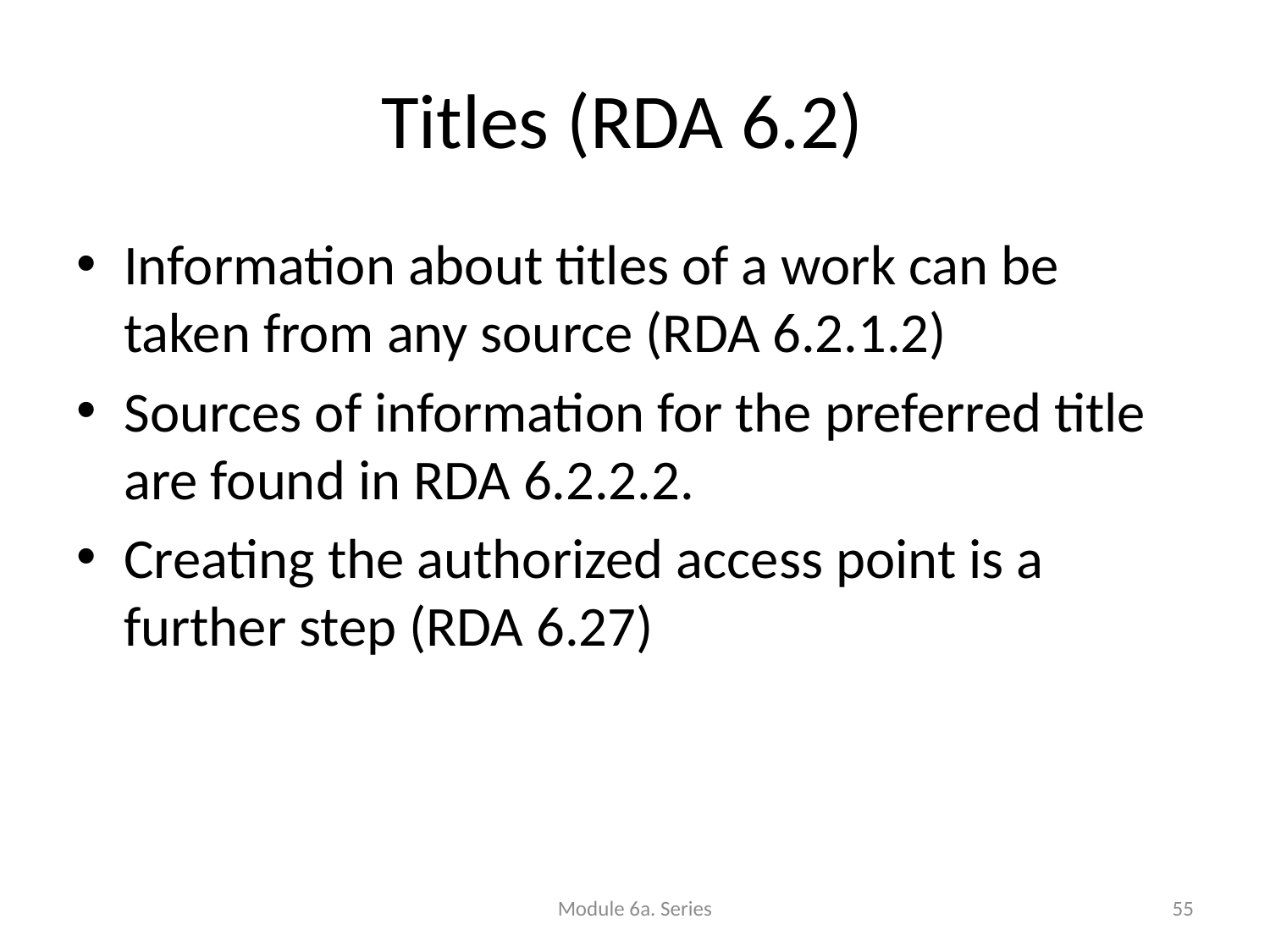

# Titles (RDA 6.2)
Information about titles of a work can be taken from any source (RDA 6.2.1.2)
Sources of information for the preferred title are found in RDA 6.2.2.2.
Creating the authorized access point is a further step (RDA 6.27)
Module 6a. Series
55